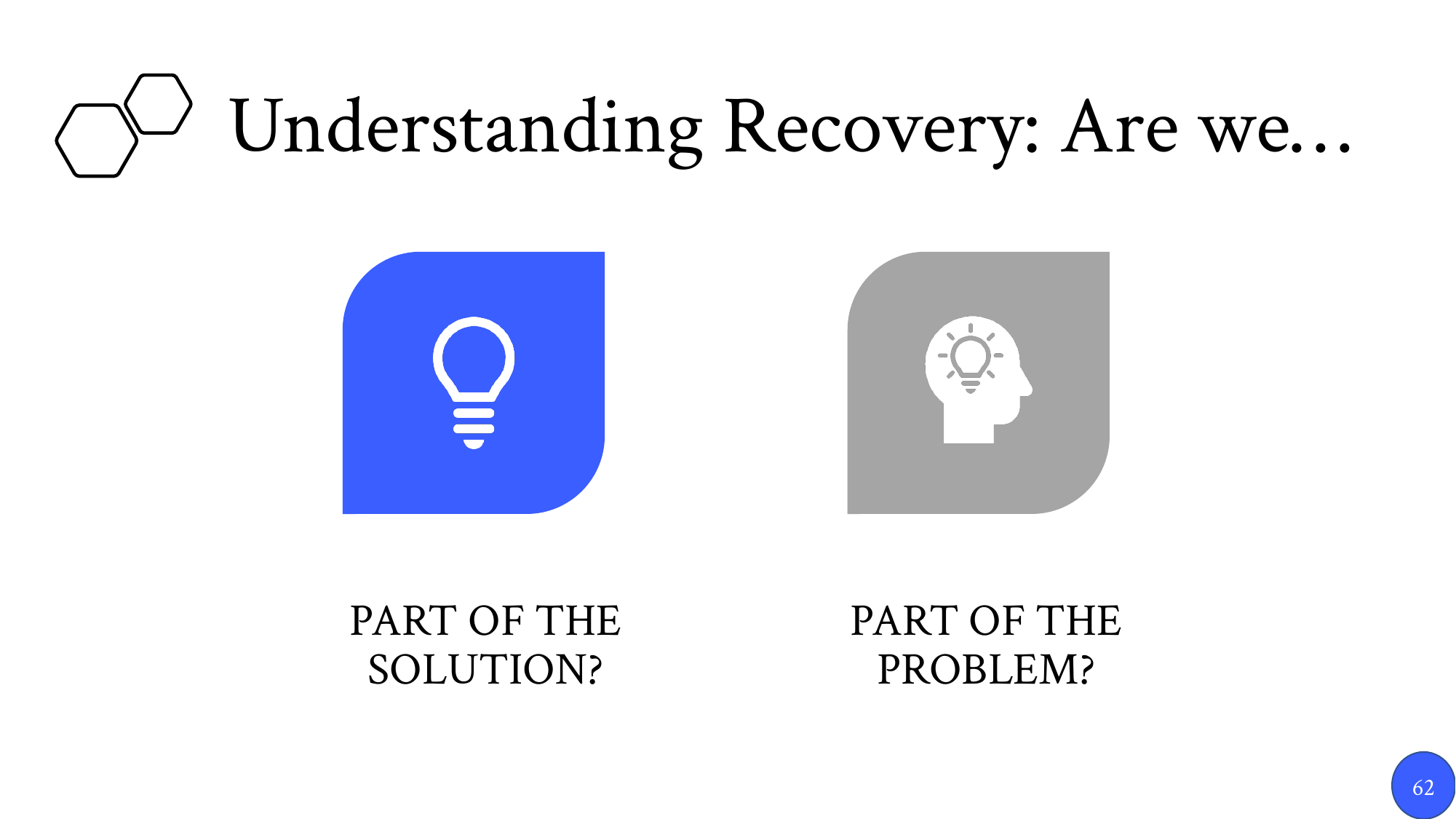

# Understanding Recovery: Are we…

PART OF THE SOLUTION?

PART OF THE PROBLEM?

62